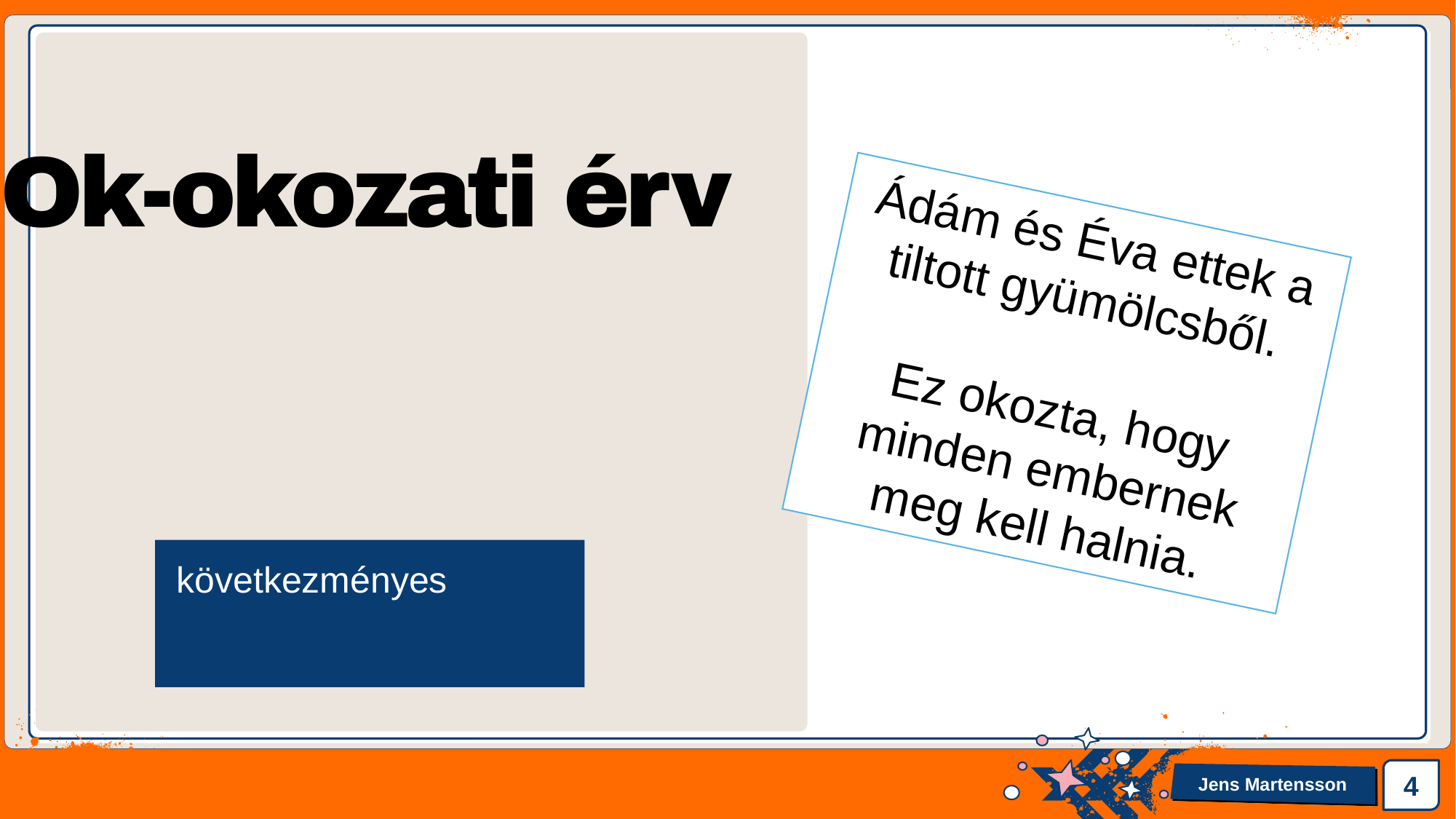

# Ok-okozati érv
Ádám és Éva ettek a tiltott gyümölcsből.

Ez okozta, hogy minden embernek meg kell halnia.
következményes
4